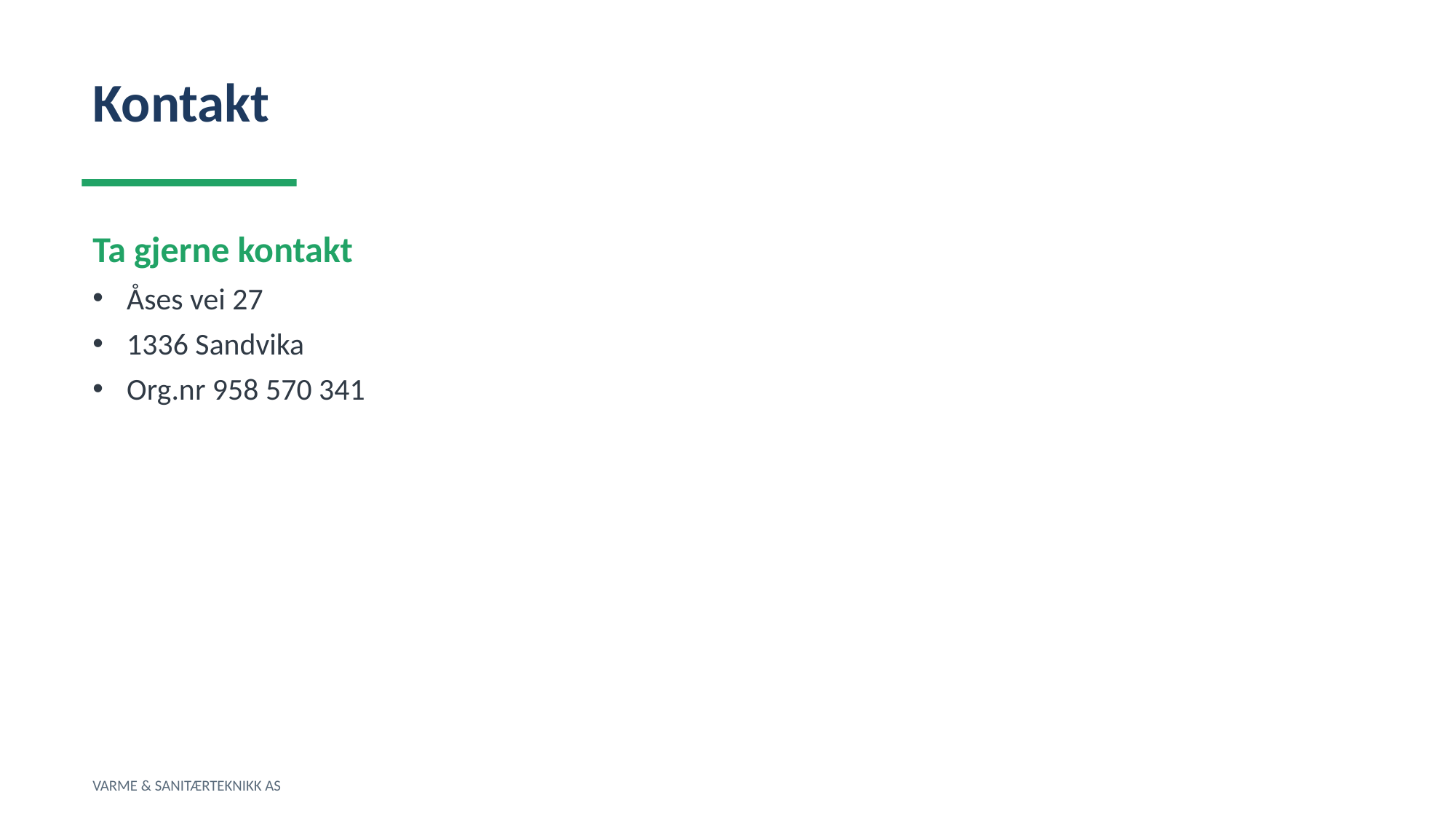

Kontakt

Ta gjerne kontakt
Åses vei 27
1336 Sandvika
Org.nr 958 570 341
VARME & SANITÆRTEKNIKK AS